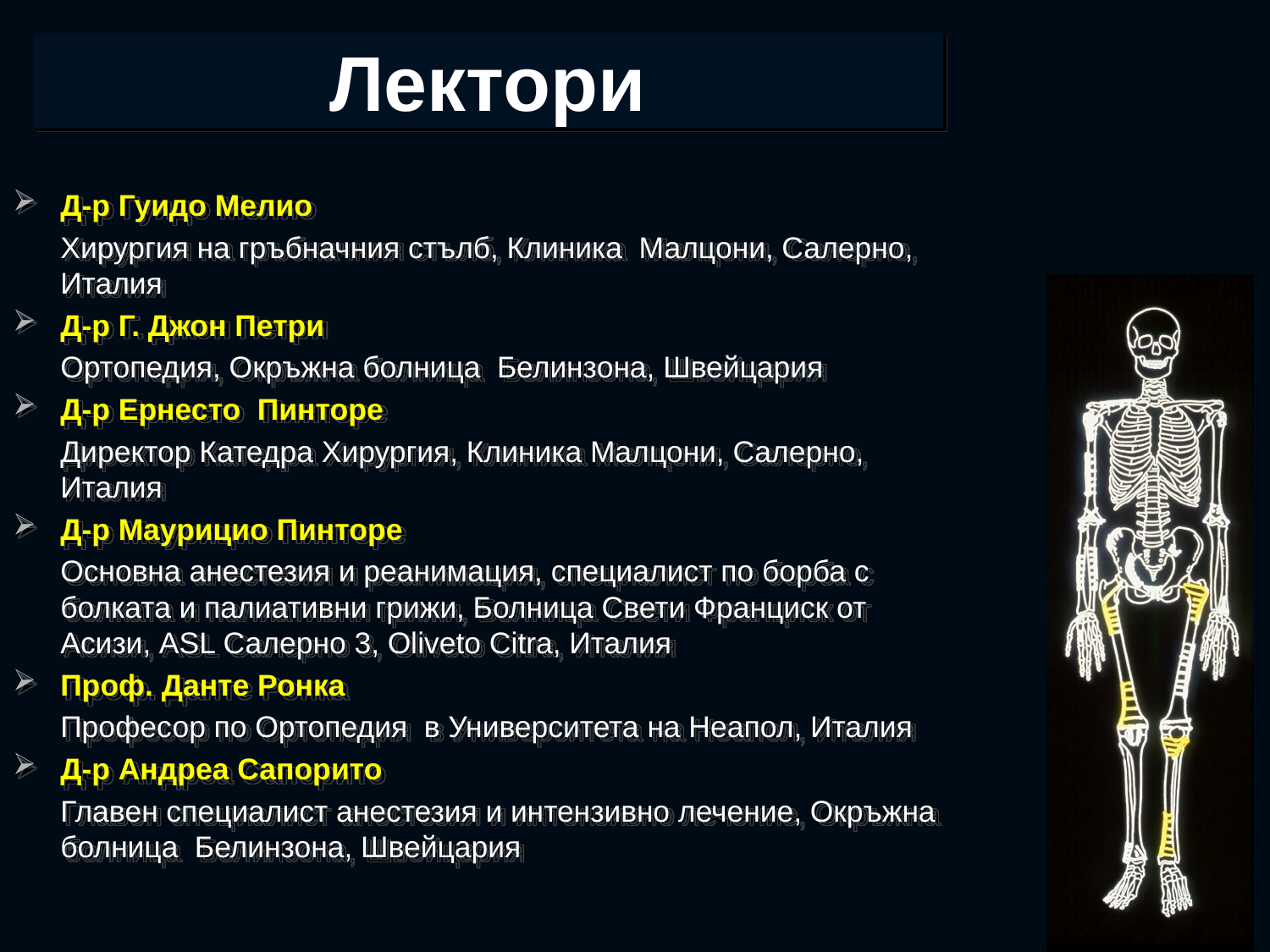

Лектори
Д-р Гуидо Мелио
	Хирургия на гръбначния стълб, Клиника  Малцони, Салерно, Италия
Д-р Г. Джон Петри
	Ортопедия, Окръжна болница  Белинзона, Швейцария
Д-р Ернесто  Пинторе
	Директор Катедра Хирургия, Клиника Maлцони, Салерно, Италия
Д-р Maурицио Пинторе
	Основна анестезия и реанимация, специалист по борба с болката и палиативни грижи, Болница Свети Франциск от Асизи, ASL Салерно 3, Oliveto Citra, Италия
Проф. Данте Ронка
	Професор по Ортопедия  в Университета на Неапол, Италия
Д-р Aндреа Сапорито
	Главен специалист анестезия и интензивно лечение, Окръжна болница  Белинзона, Швейцария